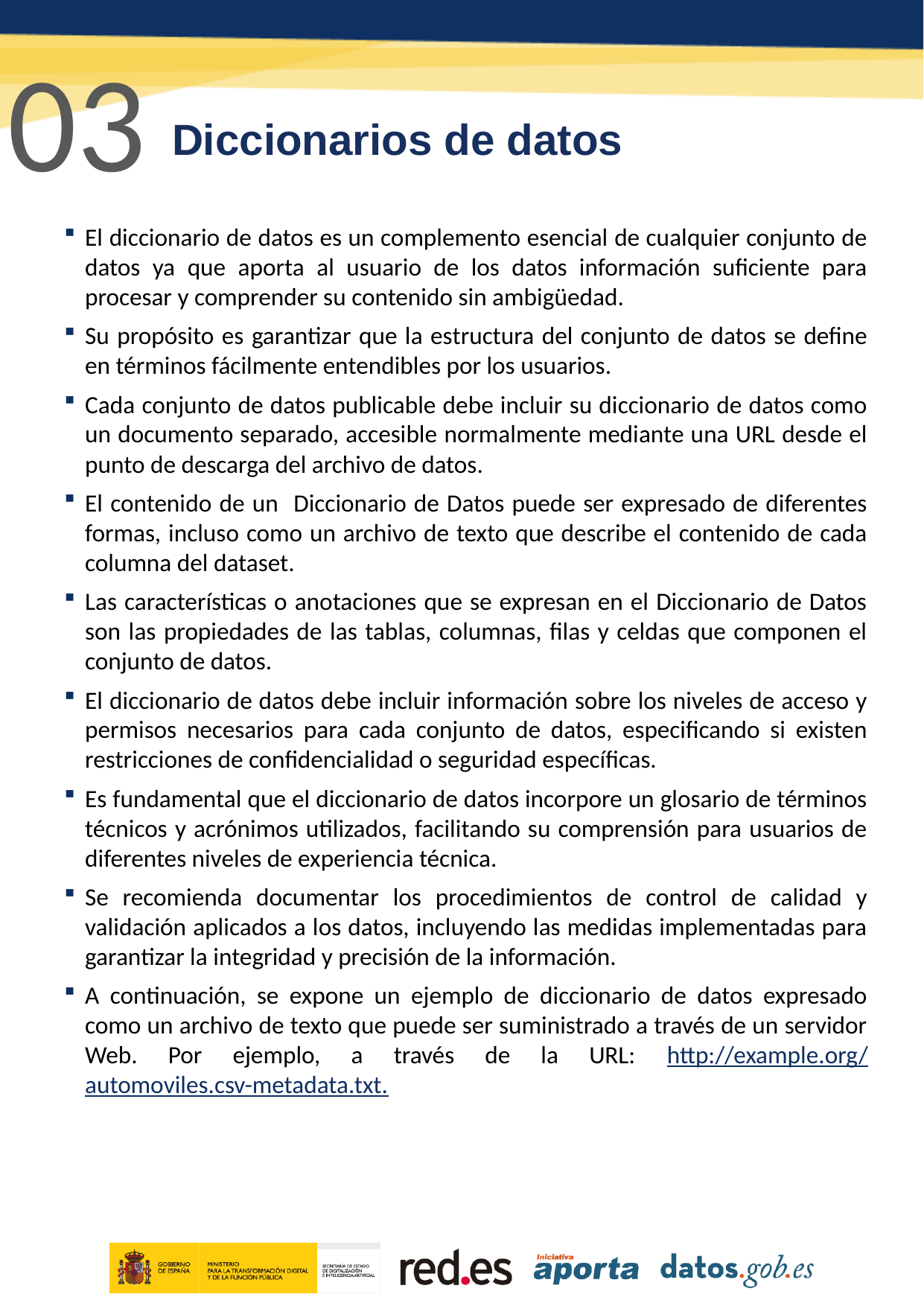

03
# Diccionarios de datos
El diccionario de datos es un complemento esencial de cualquier conjunto de datos ya que aporta al usuario de los datos información suficiente para procesar y comprender su contenido sin ambigüedad.
Su propósito es garantizar que la estructura del conjunto de datos se define en términos fácilmente entendibles por los usuarios.
Cada conjunto de datos publicable debe incluir su diccionario de datos como un documento separado, accesible normalmente mediante una URL desde el punto de descarga del archivo de datos.
El contenido de un  Diccionario de Datos puede ser expresado de diferentes formas, incluso como un archivo de texto que describe el contenido de cada columna del dataset.
Las características o anotaciones que se expresan en el Diccionario de Datos son las propiedades de las tablas, columnas, filas y celdas que componen el conjunto de datos.
El diccionario de datos debe incluir información sobre los niveles de acceso y permisos necesarios para cada conjunto de datos, especificando si existen restricciones de confidencialidad o seguridad específicas.
Es fundamental que el diccionario de datos incorpore un glosario de términos técnicos y acrónimos utilizados, facilitando su comprensión para usuarios de diferentes niveles de experiencia técnica.
Se recomienda documentar los procedimientos de control de calidad y validación aplicados a los datos, incluyendo las medidas implementadas para garantizar la integridad y precisión de la información.
A continuación, se expone un ejemplo de diccionario de datos expresado como un archivo de texto que puede ser suministrado a través de un servidor Web. Por ejemplo, a través de la URL: http://example.org/automoviles.csv-metadata.txt.